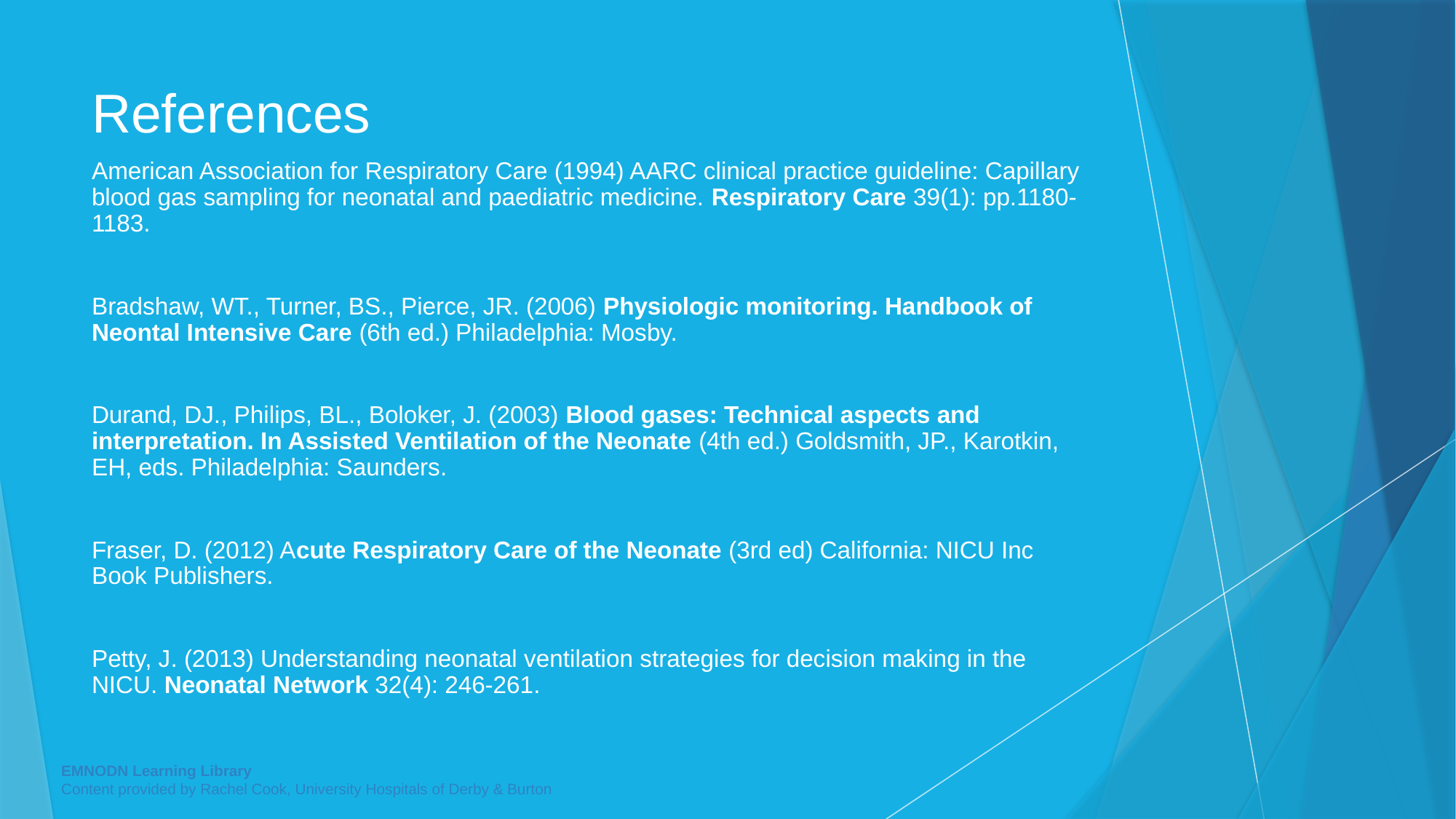

# References
American Association for Respiratory Care (1994) AARC clinical practice guideline: Capillary blood gas sampling for neonatal and paediatric medicine. Respiratory Care 39(1): pp.1180-1183.

Bradshaw, WT., Turner, BS., Pierce, JR. (2006) Physiologic monitoring. Handbook of Neontal Intensive Care (6th ed.) Philadelphia: Mosby.

Durand, DJ., Philips, BL., Boloker, J. (2003) Blood gases: Technical aspects and interpretation. In Assisted Ventilation of the Neonate (4th ed.) Goldsmith, JP., Karotkin, EH, eds. Philadelphia: Saunders.

Fraser, D. (2012) Acute Respiratory Care of the Neonate (3rd ed) California: NICU Inc Book Publishers.

Petty, J. (2013) Understanding neonatal ventilation strategies for decision making in the NICU. Neonatal Network 32(4): 246-261.
EMNODN Learning Library
Content provided by Rachel Cook, University Hospitals of Derby & Burton